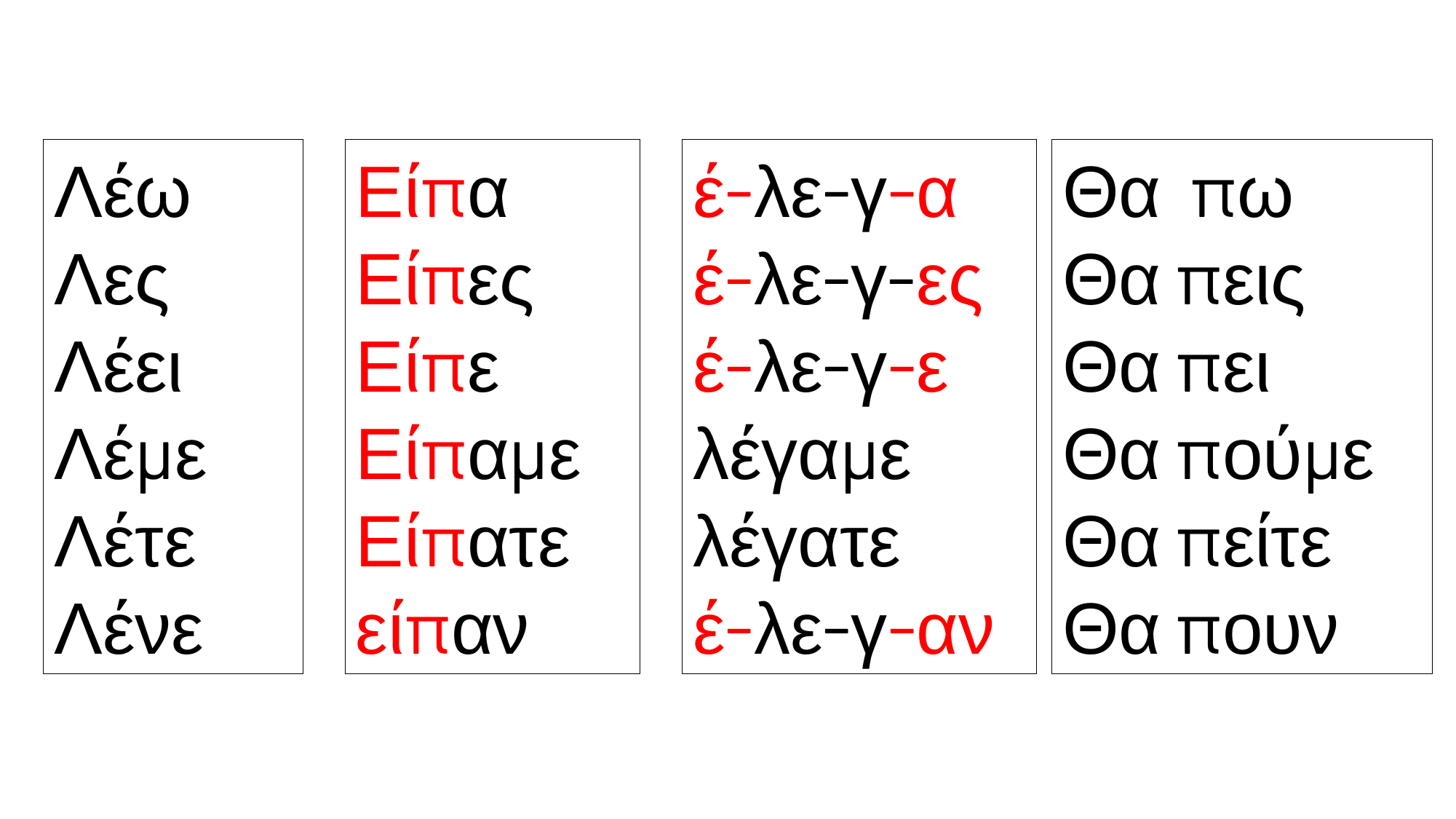

έ-λε-γ-α
έ-λε-γ-ες
έ-λε-γ-ε
λέγαμε
λέγατε
έ-λε-γ-αν
Θα  πω
Θα πεις
Θα πει
Θα πούμε
Θα πείτε
Θα πουν
Λέω
Λες
Λέει
Λέμε
Λέτε
Λένε
Είπα
Είπες
Είπε
Είπαμε
Είπατε
είπαν